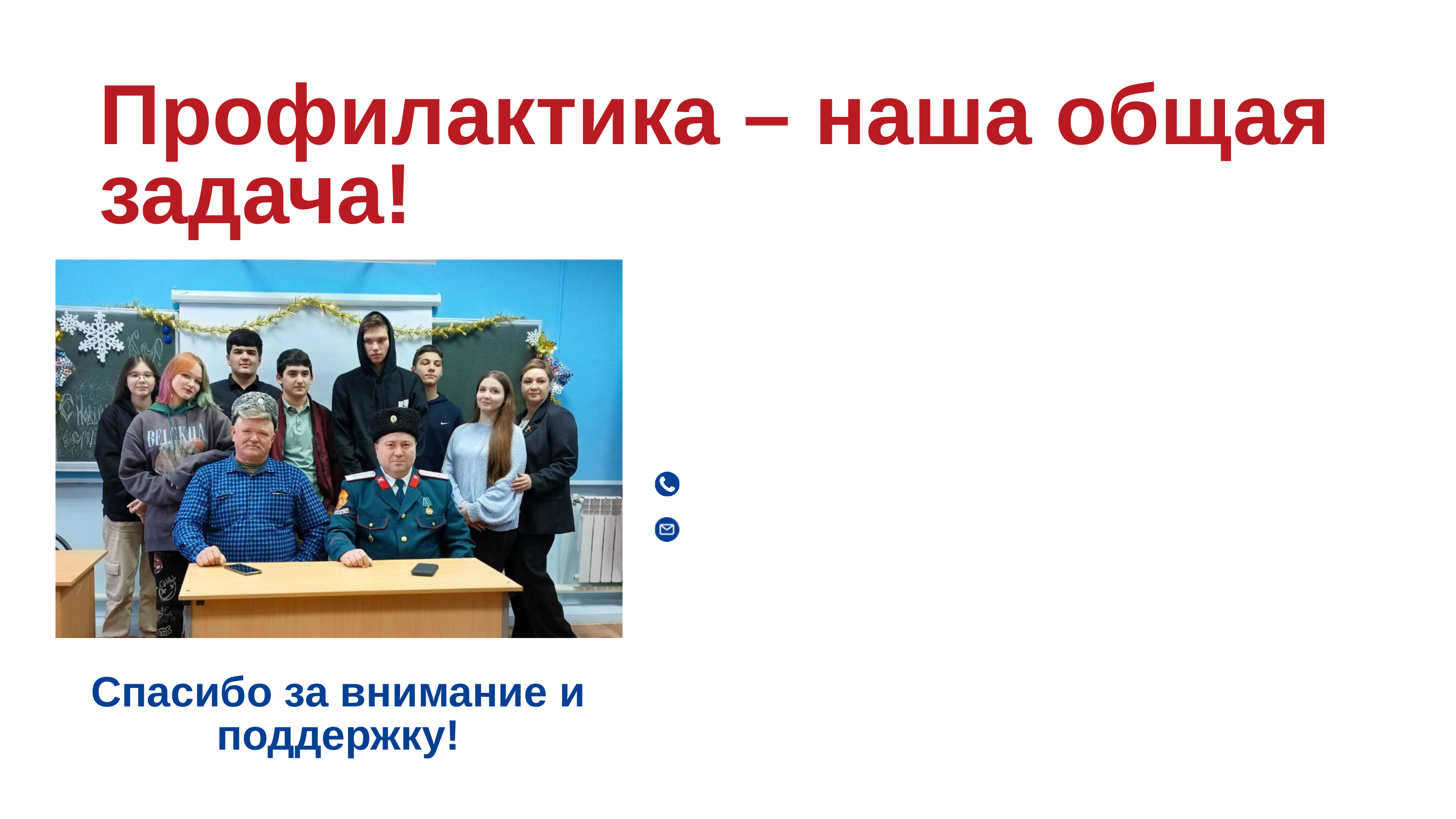

Профилактика – наша общая задача!

Спасибо за внимание и поддержку!